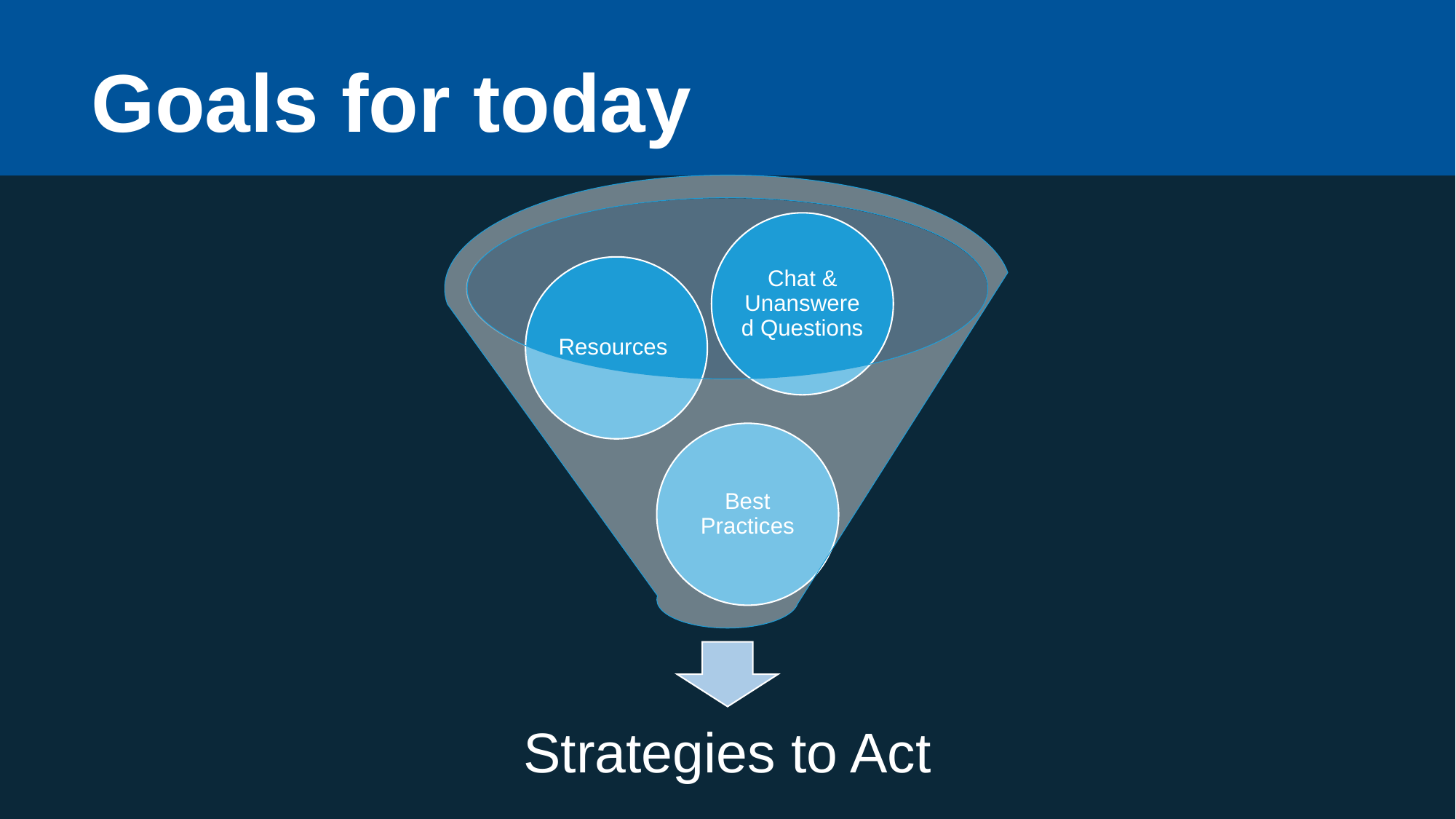

# Goals for today
Strategies to Act
Best Practices
Resources
Chat & Unanswered Questions